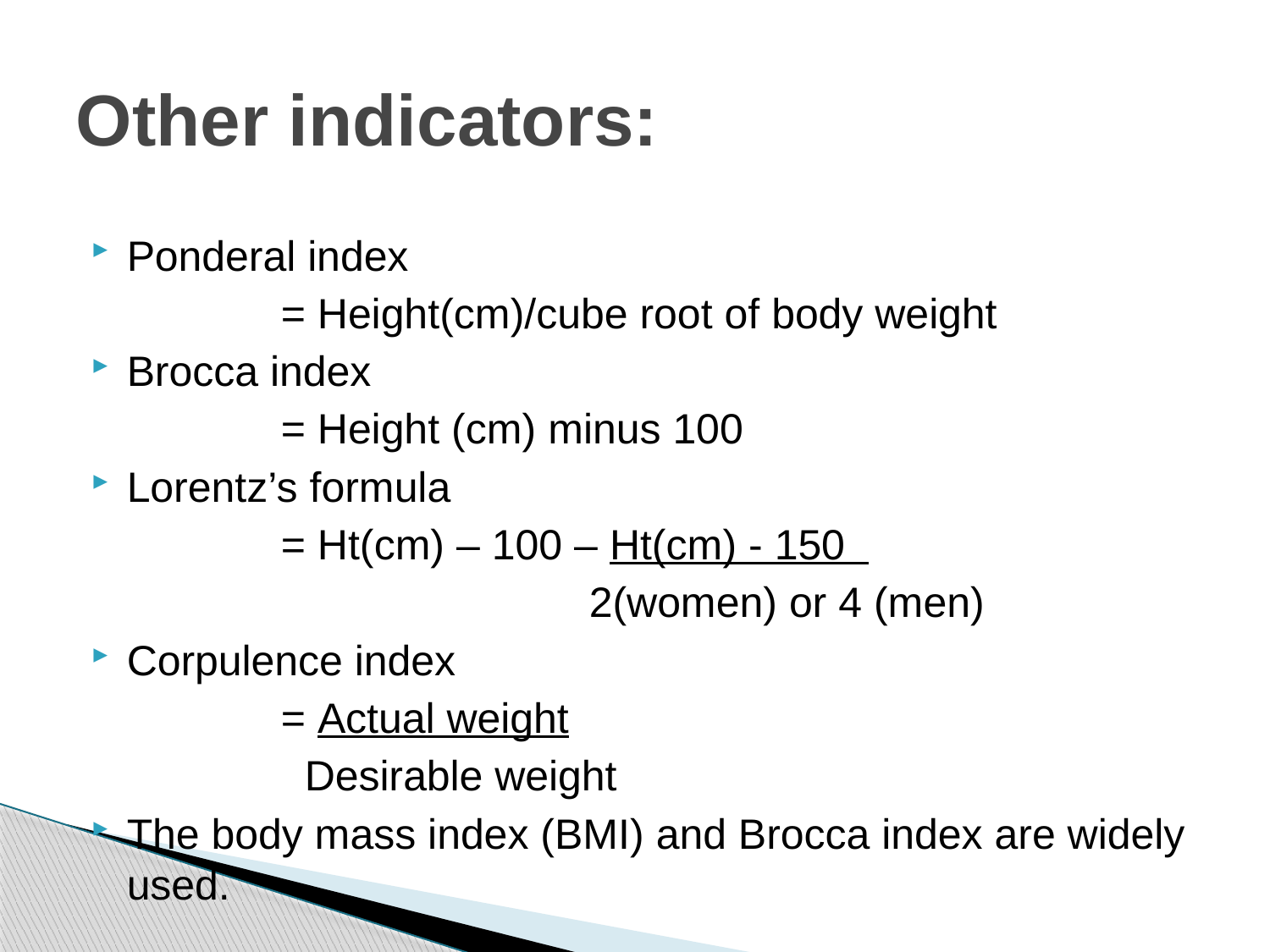

# Other indicators:
Ponderal index
                = Height(cm)/cube root of body weight
Brocca index
                = Height (cm) minus 100
Lorentz’s formula
                = Ht(cm) – 100 – Ht(cm) - 150
                                          2(women) or 4 (men)
Corpulence index
                = Actual weight
                  Desirable weight
The body mass index (BMI) and Brocca index are widely used.